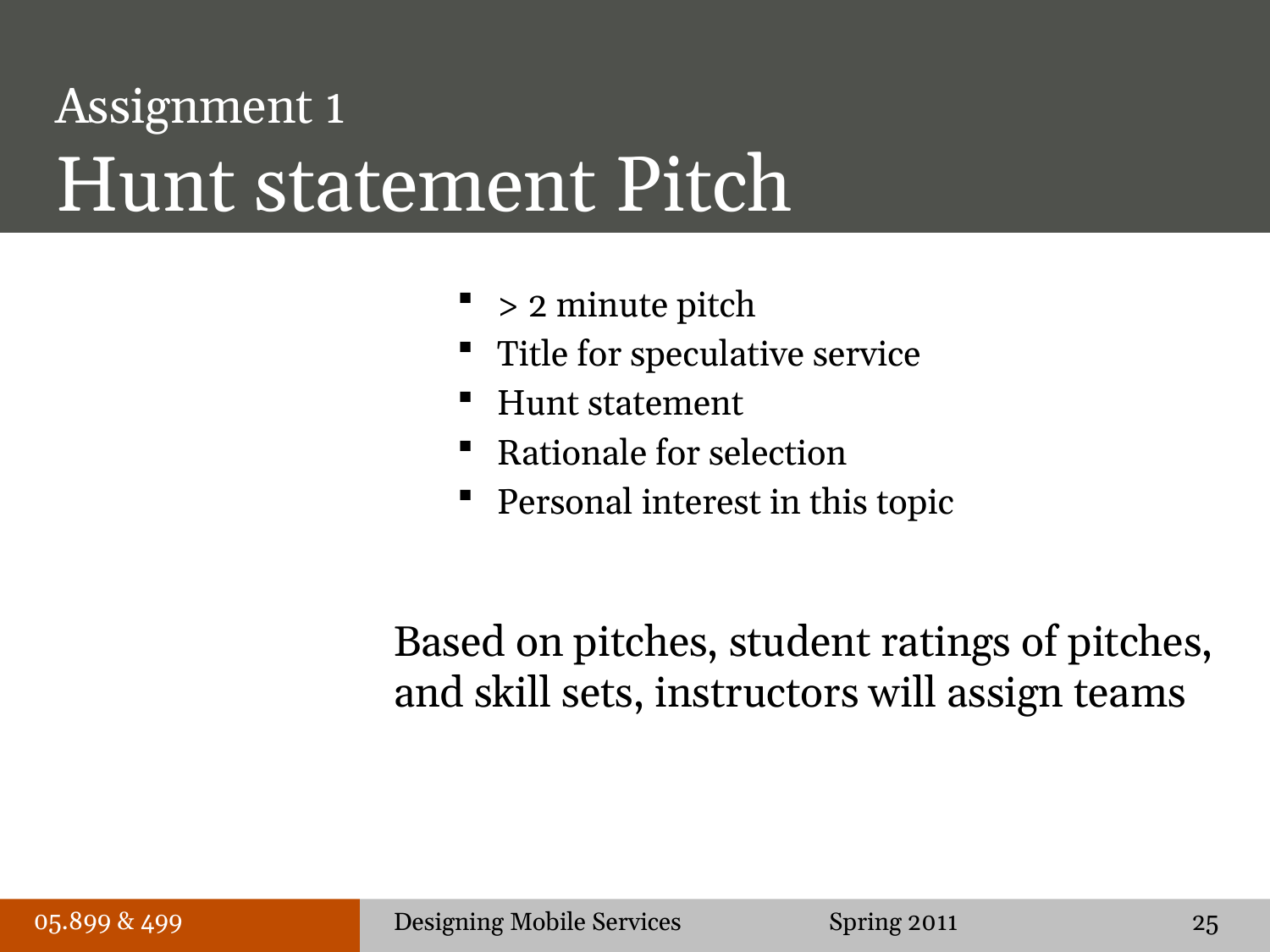

# Assignment 1 Hunt statement Pitch
> 2 minute pitch
Title for speculative service
Hunt statement
Rationale for selection
Personal interest in this topic

Based on pitches, student ratings of pitches, and skill sets, instructors will assign teams